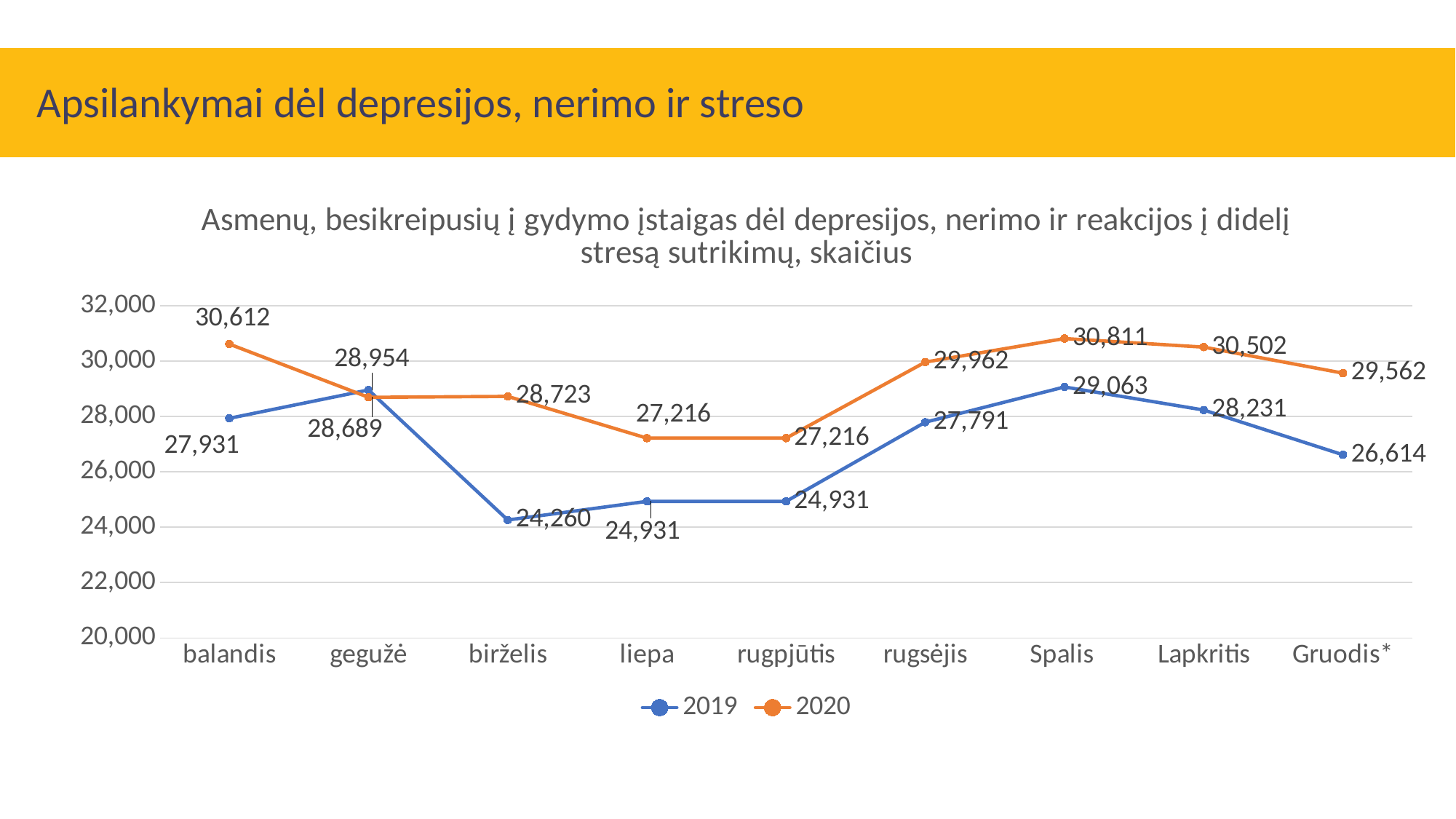

# Apsilankymai dėl depresijos, nerimo ir streso

### Chart: Asmenų, besikreipusių į gydymo įstaigas dėl depresijos, nerimo ir reakcijos į didelį stresą sutrikimų, skaičius

| Category | 2019 | 2020 |
|---|---|---|
| balandis | 27931.0 | 30612.0 |
| gegužė | 28954.0 | 28689.0 |
| birželis | 24260.0 | 28723.0 |
| liepa | 24931.0 | 27216.0 |
| rugpjūtis | 24931.0 | 27216.0 |
| rugsėjis | 27791.0 | 29962.0 |
| Spalis  | 29063.0 | 30811.0 |
| Lapkritis | 28231.0 | 30502.0 |
| Gruodis* | 26614.0 | 29562.0 |